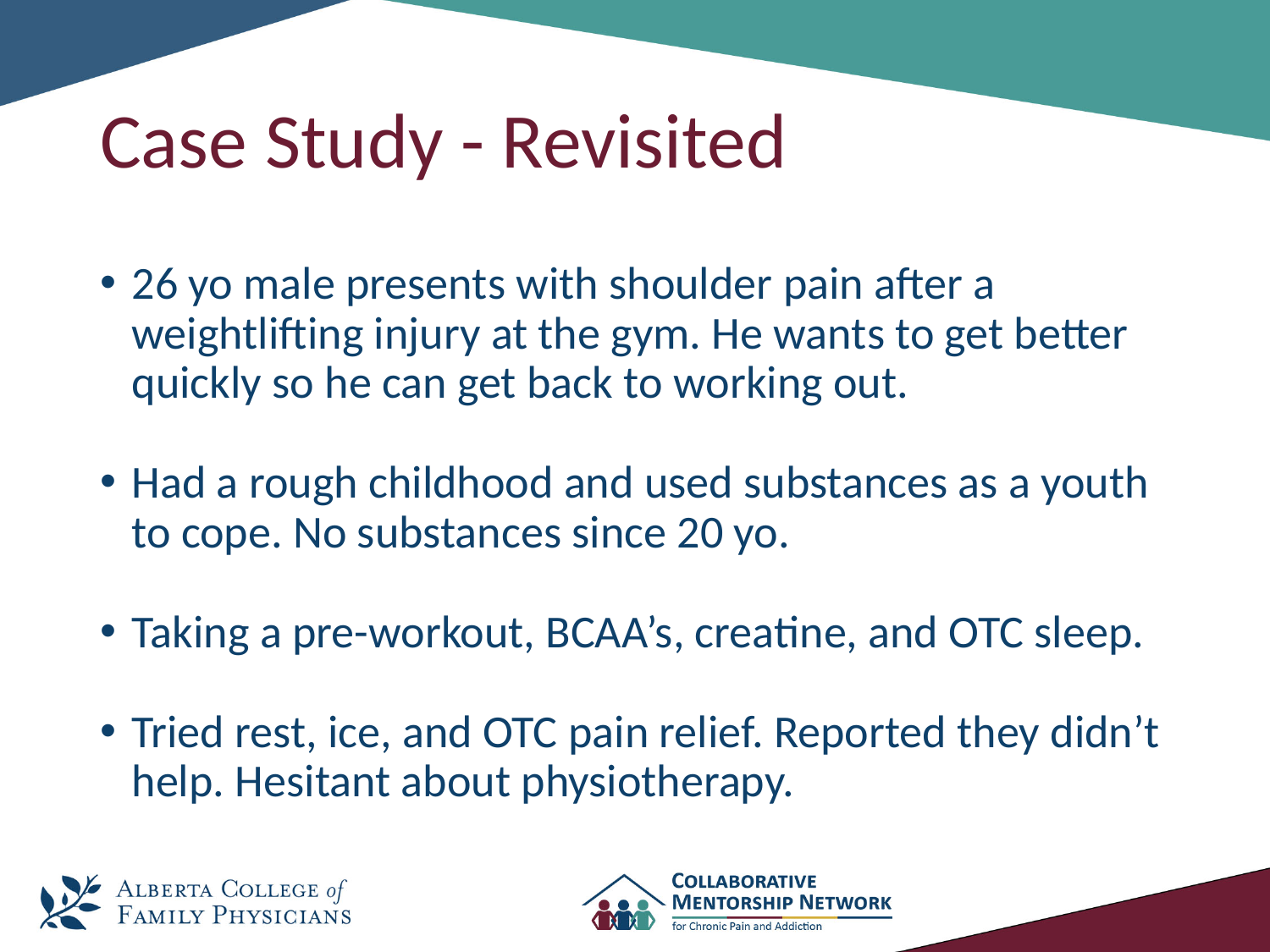

# Case Study - Revisited
26 yo male presents with shoulder pain after a weightlifting injury at the gym. He wants to get better quickly so he can get back to working out.

Had a rough childhood and used substances as a youth to cope. No substances since 20 yo.

Taking a pre-workout, BCAA’s, creatine, and OTC sleep.

Tried rest, ice, and OTC pain relief. Reported they didn’t help. Hesitant about physiotherapy.